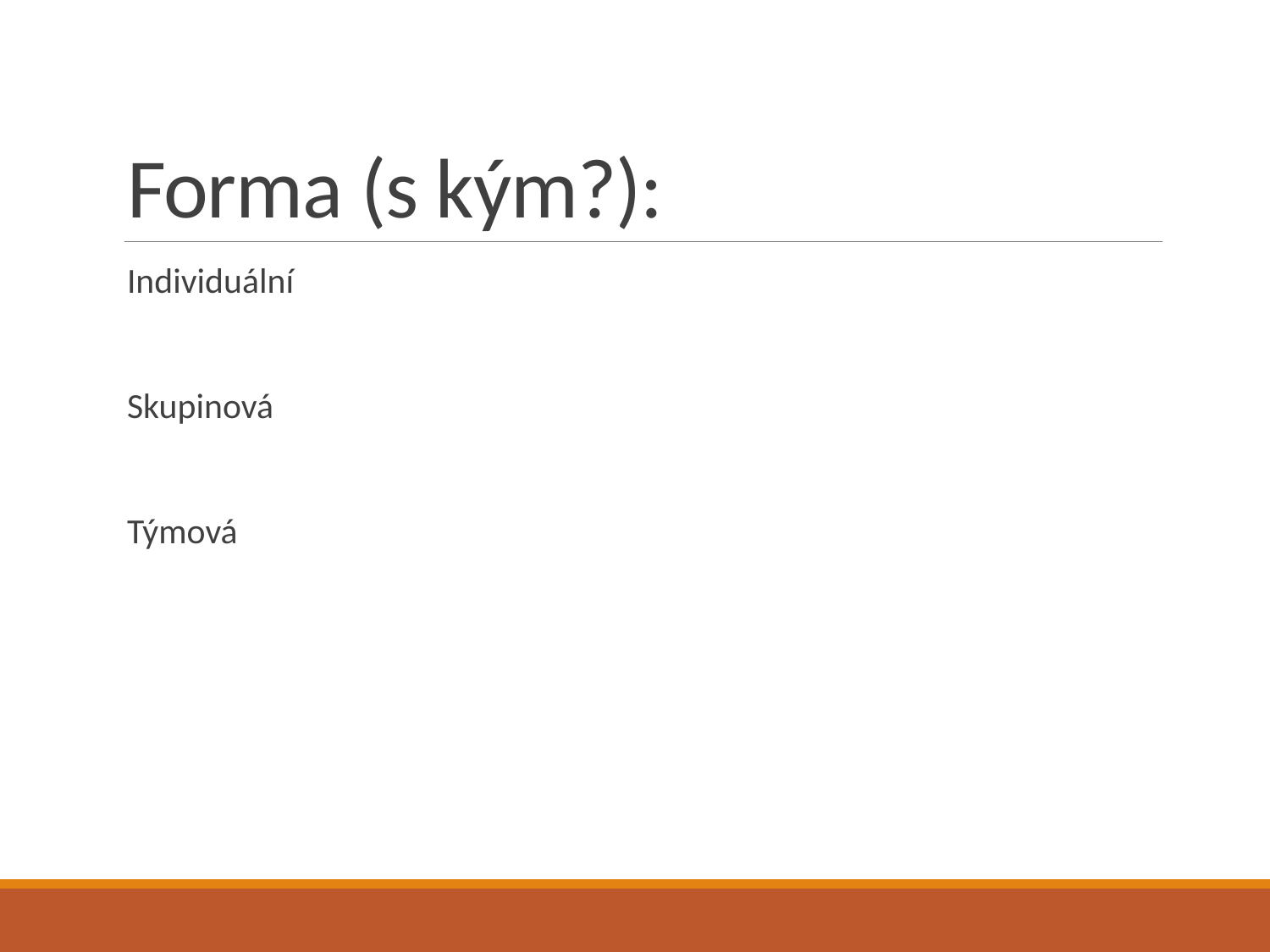

# Forma (s kým?):
Individuální

Skupinová

Týmová